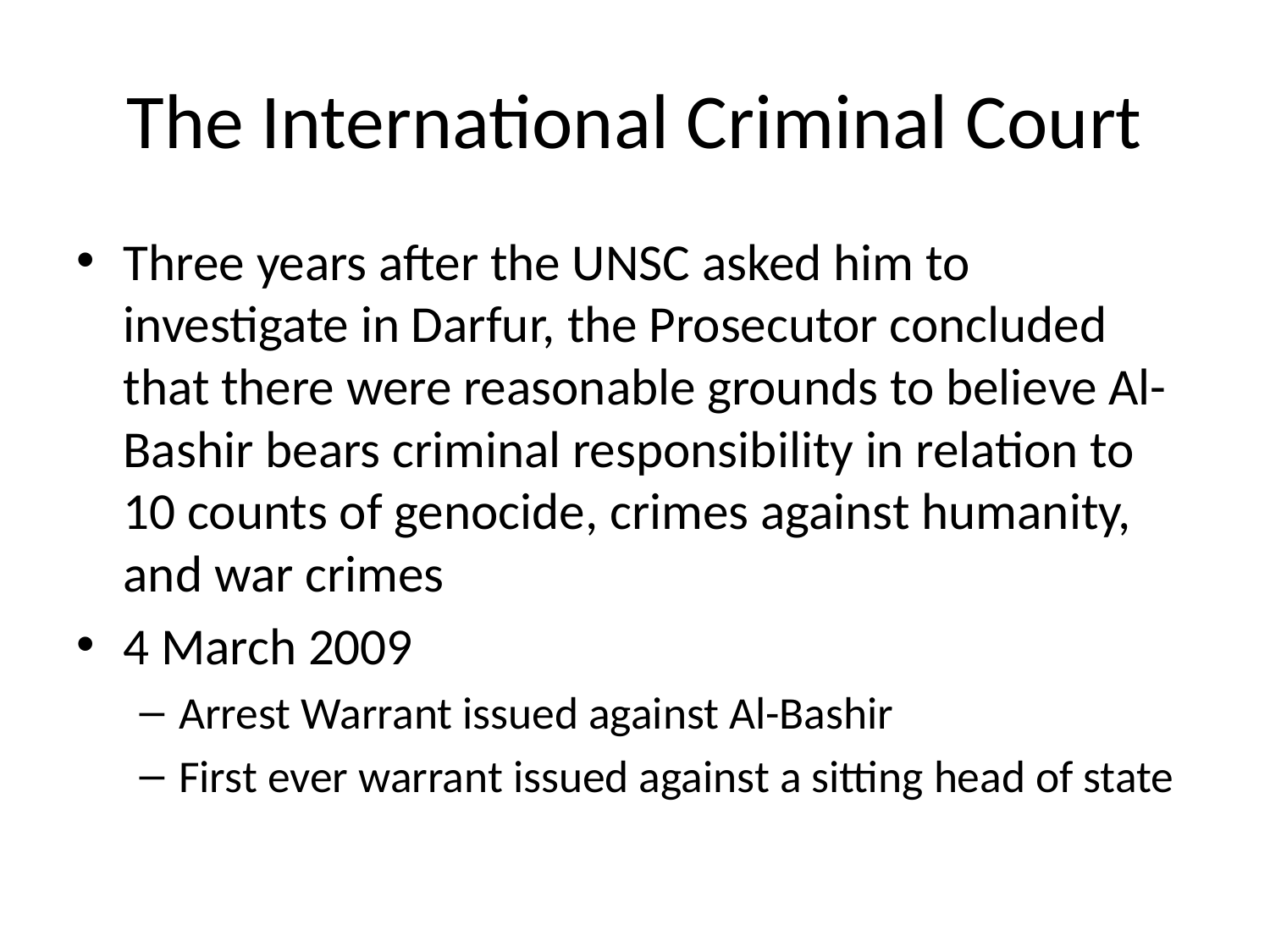

# The International Criminal Court
Three years after the UNSC asked him to investigate in Darfur, the Prosecutor concluded that there were reasonable grounds to believe Al-Bashir bears criminal responsibility in relation to 10 counts of genocide, crimes against humanity, and war crimes
4 March 2009
Arrest Warrant issued against Al-Bashir
First ever warrant issued against a sitting head of state